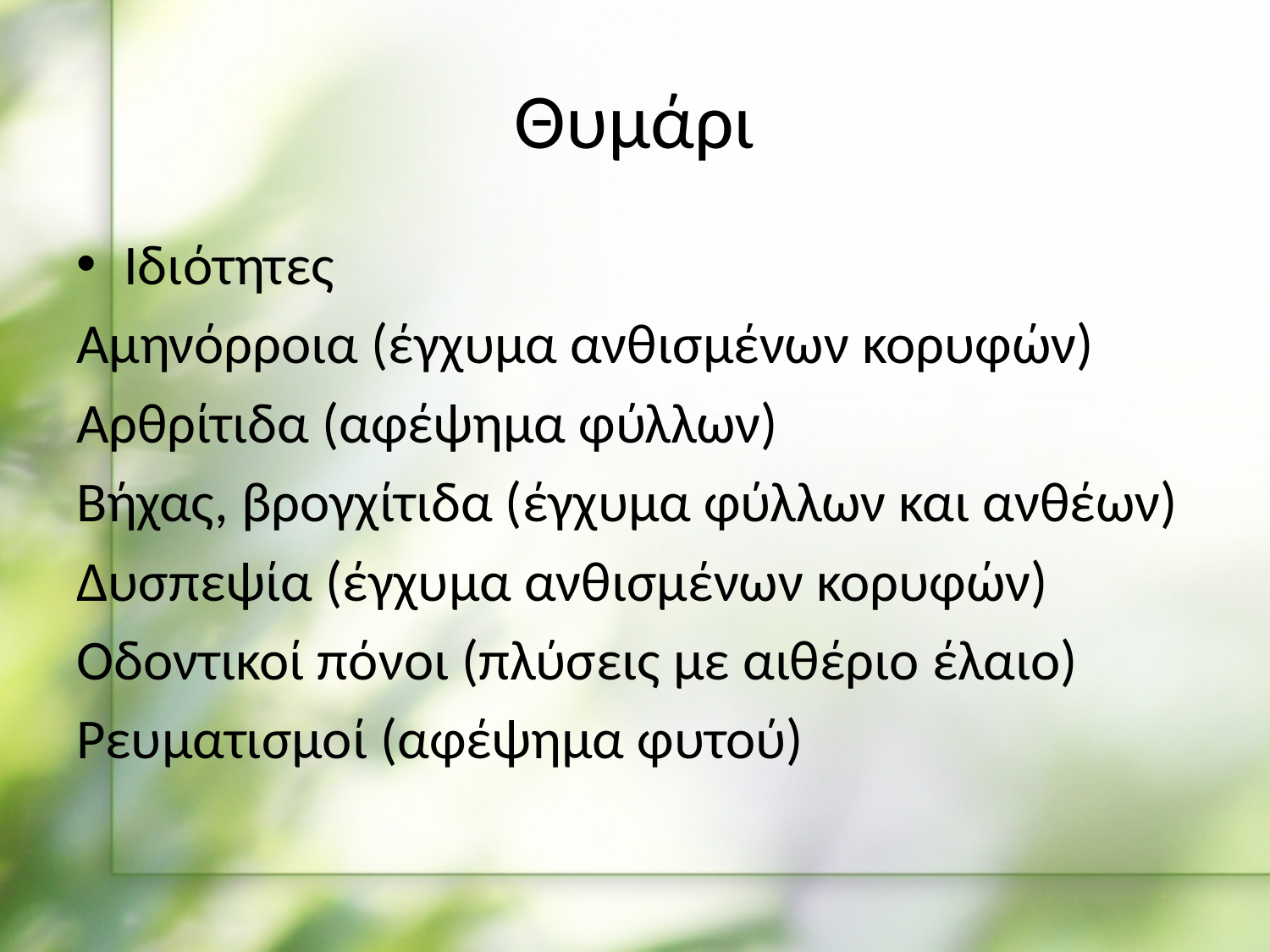

# Θυμάρι
Ιδιότητες
Αμηνόρροια (έγχυμα ανθισμένων κορυφών)
Αρθρίτιδα (αφέψημα φύλλων)
Βήχας, βρογχίτιδα (έγχυμα φύλλων και ανθέων)
Δυσπεψία (έγχυμα ανθισμένων κορυφών)
Οδοντικοί πόνοι (πλύσεις με αιθέριο έλαιο)
Ρευματισμοί (αφέψημα φυτού)